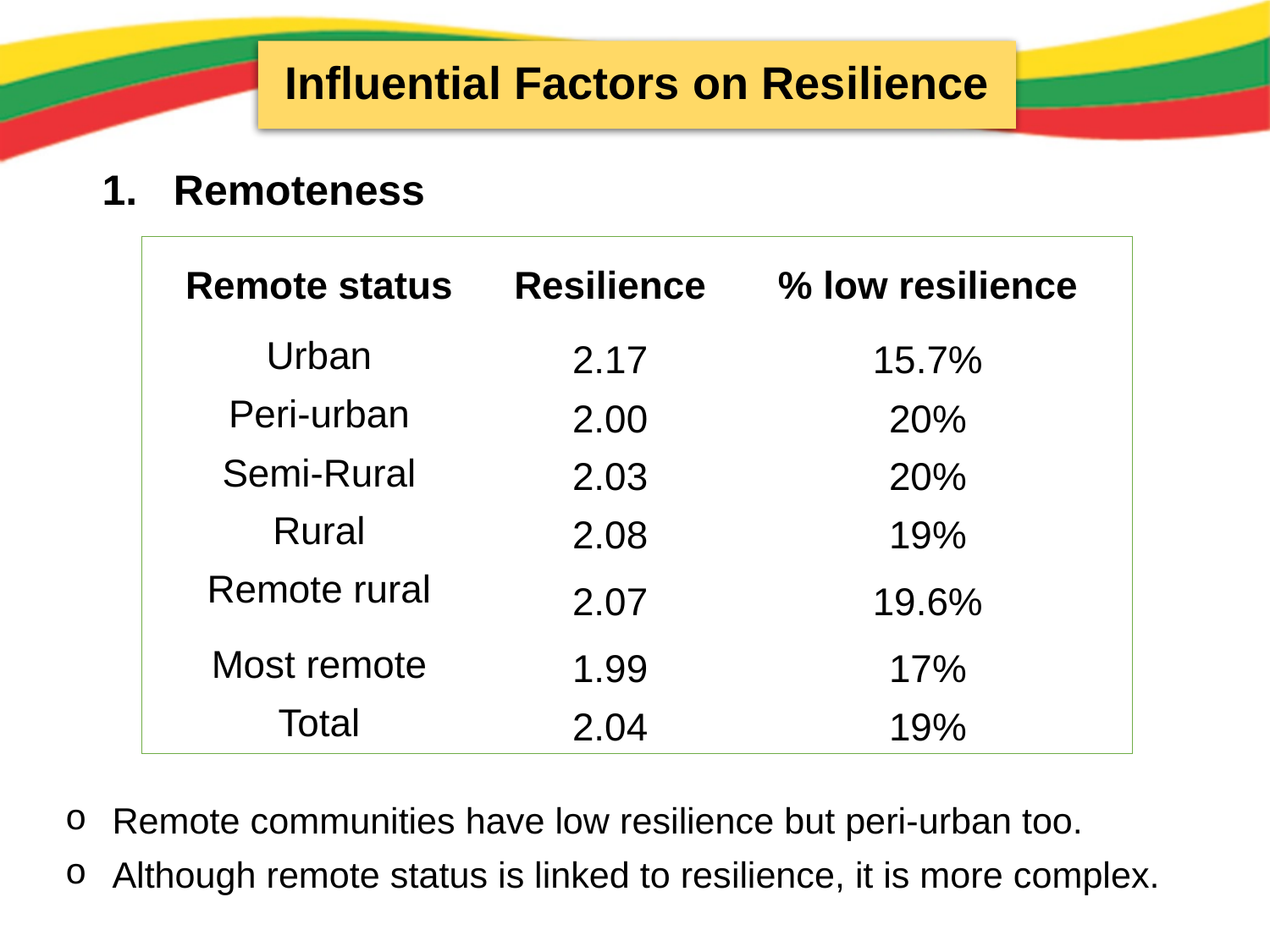

Influential Factors on Resilience
Remoteness

| Remote status | Resilience | % low resilience |
| --- | --- | --- |
| Urban | 2.17 | 15.7% |
| Peri-urban | 2.00 | 20% |
| Semi-Rural | 2.03 | 20% |
| Rural | 2.08 | 19% |
| Remote rural | 2.07 | 19.6% |
| Most remote | 1.99 | 17% |
| Total | 2.04 | 19% |
Remote communities have low resilience but peri-urban too.
Although remote status is linked to resilience, it is more complex.